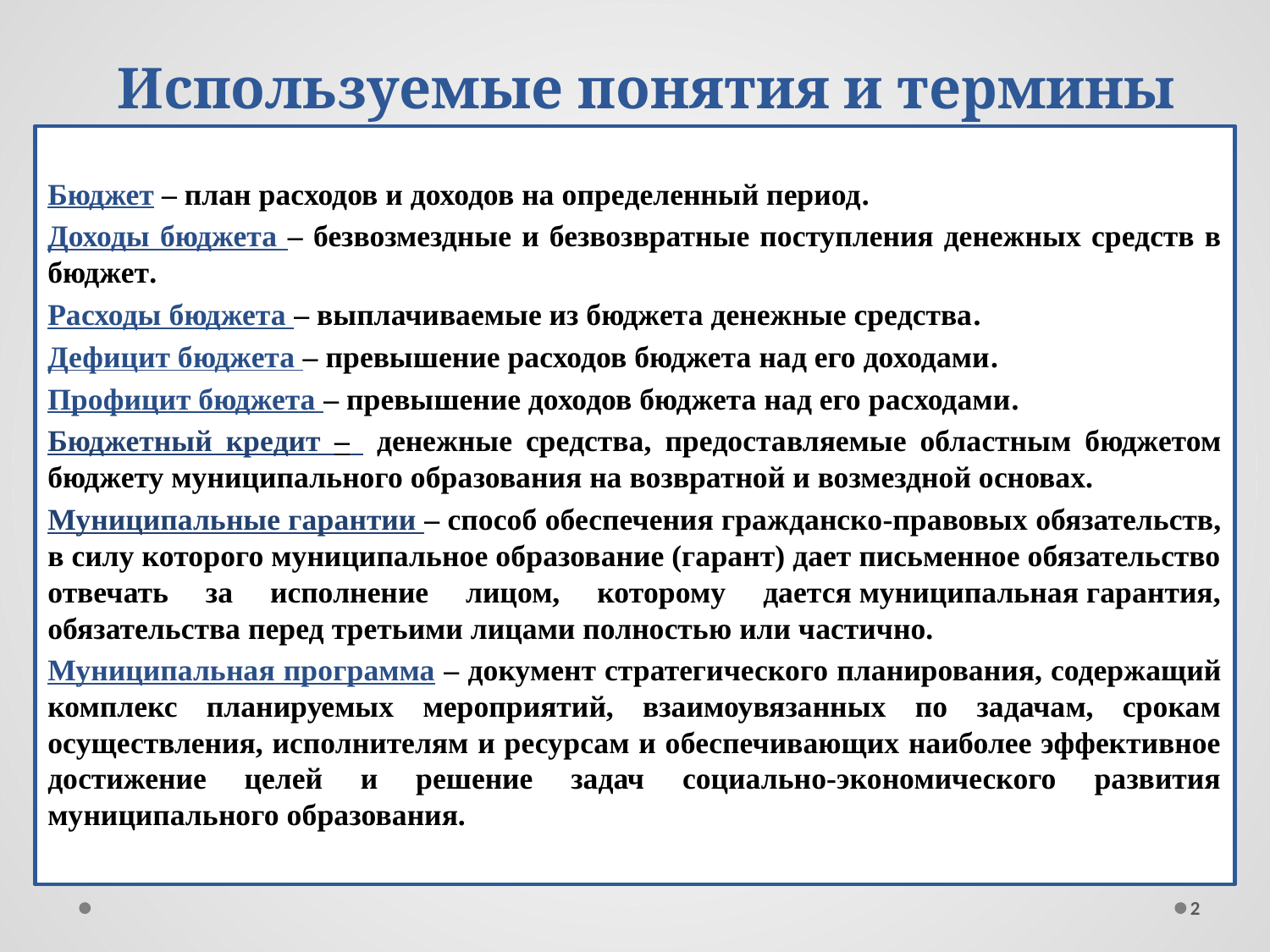

# Используемые понятия и термины

Бюджет – план расходов и доходов на определенный период.
Доходы бюджета – безвозмездные и безвозвратные поступления денежных средств в бюджет.
Расходы бюджета – выплачиваемые из бюджета денежные средства.
Дефицит бюджета – превышение расходов бюджета над его доходами.
Профицит бюджета – превышение доходов бюджета над его расходами.
Бюджетный кредит –  денежные средства, предоставляемые областным бюджетом бюджету муниципального образования на возвратной и возмездной основах.
Муниципальные гарантии – способ обеспечения гражданско-правовых обязательств, в силу которого муниципальное образование (гарант) дает письменное обязательство отвечать за исполнение лицом, которому дается муниципальная гарантия, обязательства перед третьими лицами полностью или частично.
Муниципальная программа – документ стратегического планирования, содержащий комплекс планируемых мероприятий, взаимоувязанных по задачам, срокам осуществления, исполнителям и ресурсам и обеспечивающих наиболее эффективное достижение целей и решение задач социально-экономического развития муниципального образования.

2